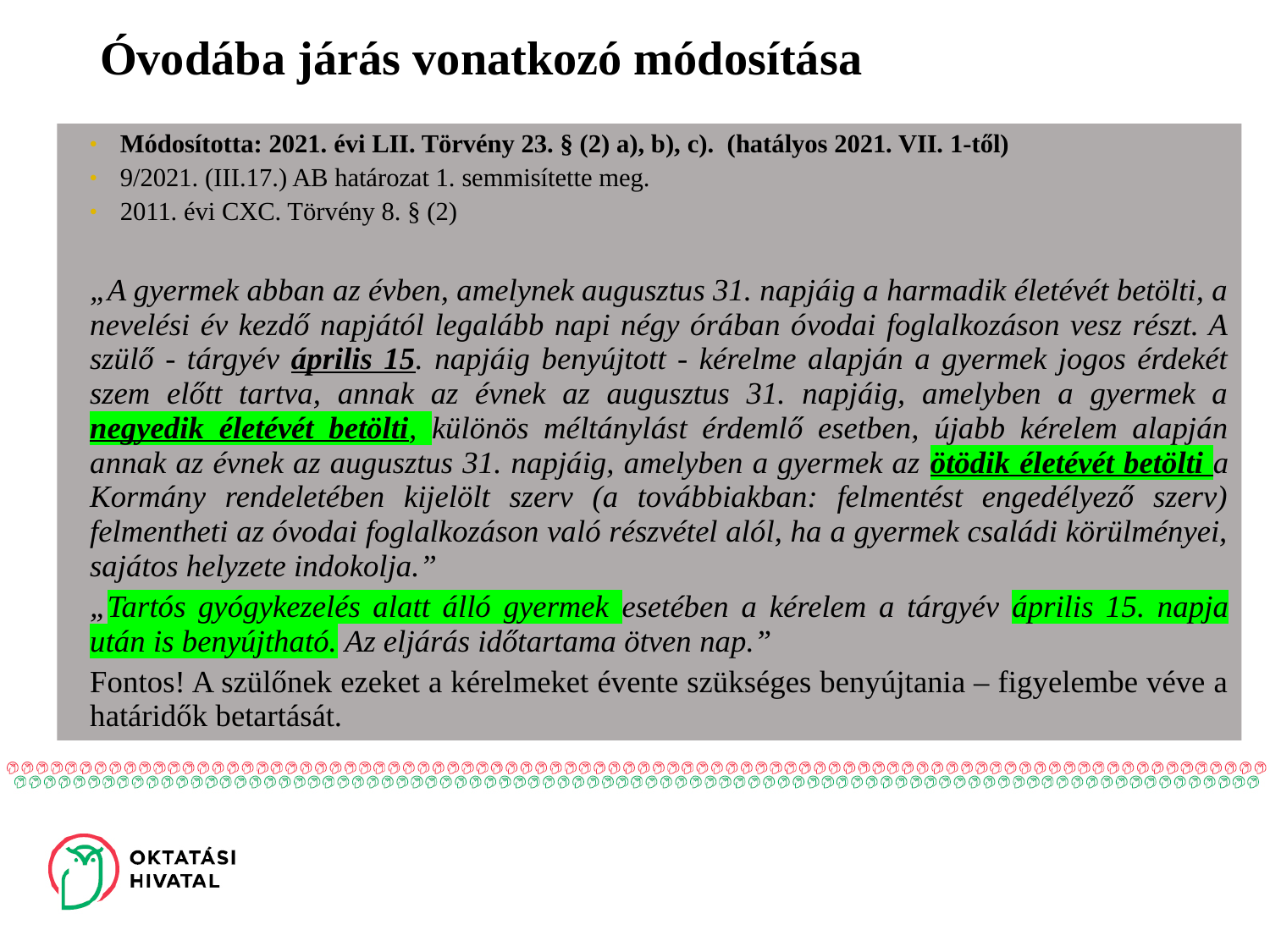

# Óvodába járás vonatkozó módosítása
Módosította: 2021. évi LII. Törvény 23. § (2) a), b), c).  (hatályos 2021. VII. 1-től)
9/2021. (III.17.) AB határozat 1. semmisítette meg.
2011. évi CXC. Törvény 8. § (2)

„A gyermek abban az évben, amelynek augusztus 31. napjáig a harmadik életévét betölti, a nevelési év kezdő napjától legalább napi négy órában óvodai foglalkozáson vesz részt. A szülő - tárgyév április 15. napjáig benyújtott - kérelme alapján a gyermek jogos érdekét szem előtt tartva, annak az évnek az augusztus 31. napjáig, amelyben a gyermek a negyedik életévét betölti, különös méltánylást érdemlő esetben, újabb kérelem alapján annak az évnek az augusztus 31. napjáig, amelyben a gyermek az ötödik életévét betölti a Kormány rendeletében kijelölt szerv (a továbbiakban: felmentést engedélyező szerv) felmentheti az óvodai foglalkozáson való részvétel alól, ha a gyermek családi körülményei, sajátos helyzete indokolja.”
„Tartós gyógykezelés alatt álló gyermek esetében a kérelem a tárgyév április 15. napja után is benyújtható. Az eljárás időtartama ötven nap.”
Fontos! A szülőnek ezeket a kérelmeket évente szükséges benyújtania – figyelembe véve a határidők betartását.